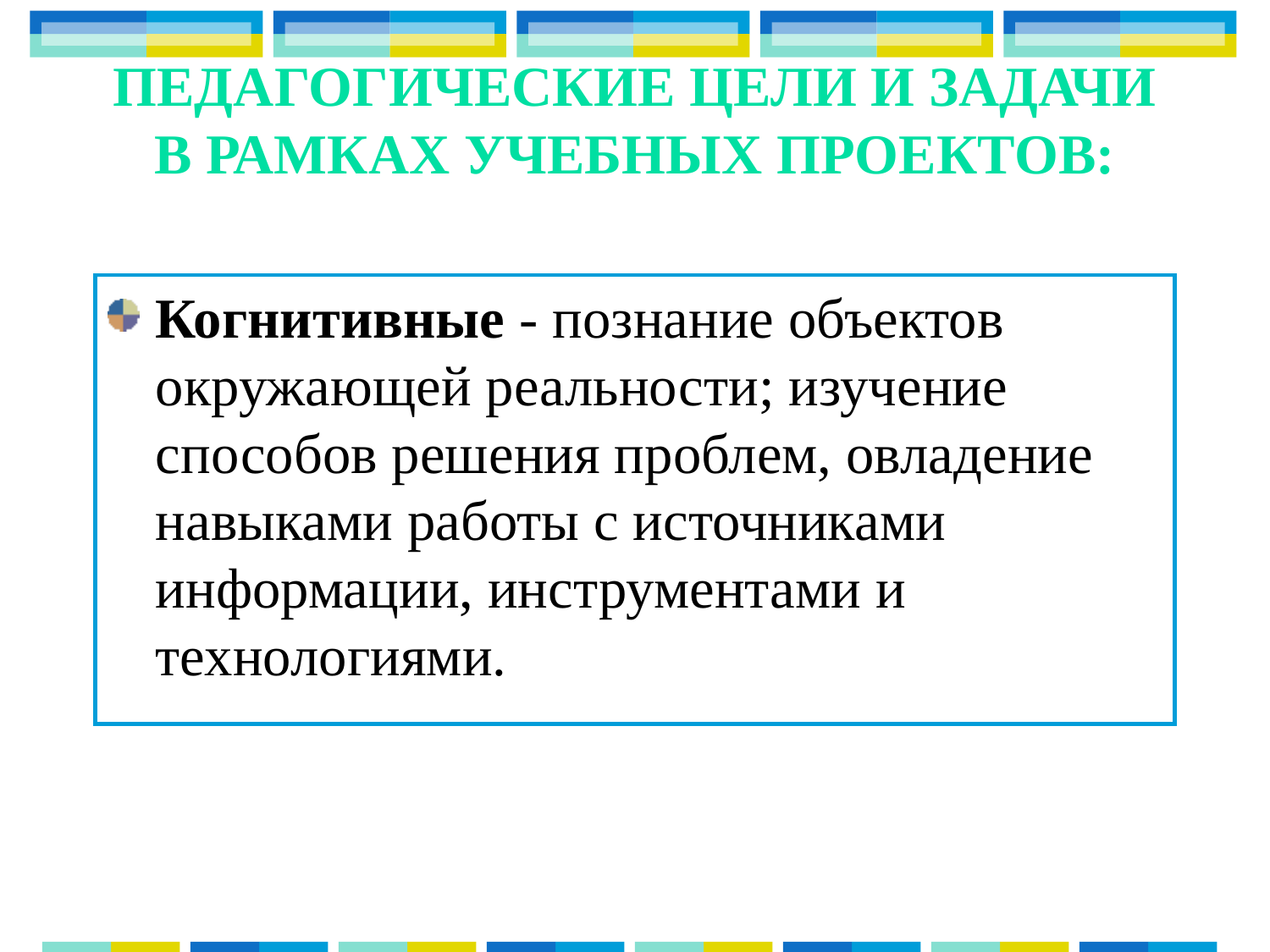

# Педагогические цели и задачи в рамках учебных проектов:
Когнитивные - познание объектов окружающей реальности; изучение способов решения проблем, овладение навыками работы с источниками информации, инструментами и технологиями.